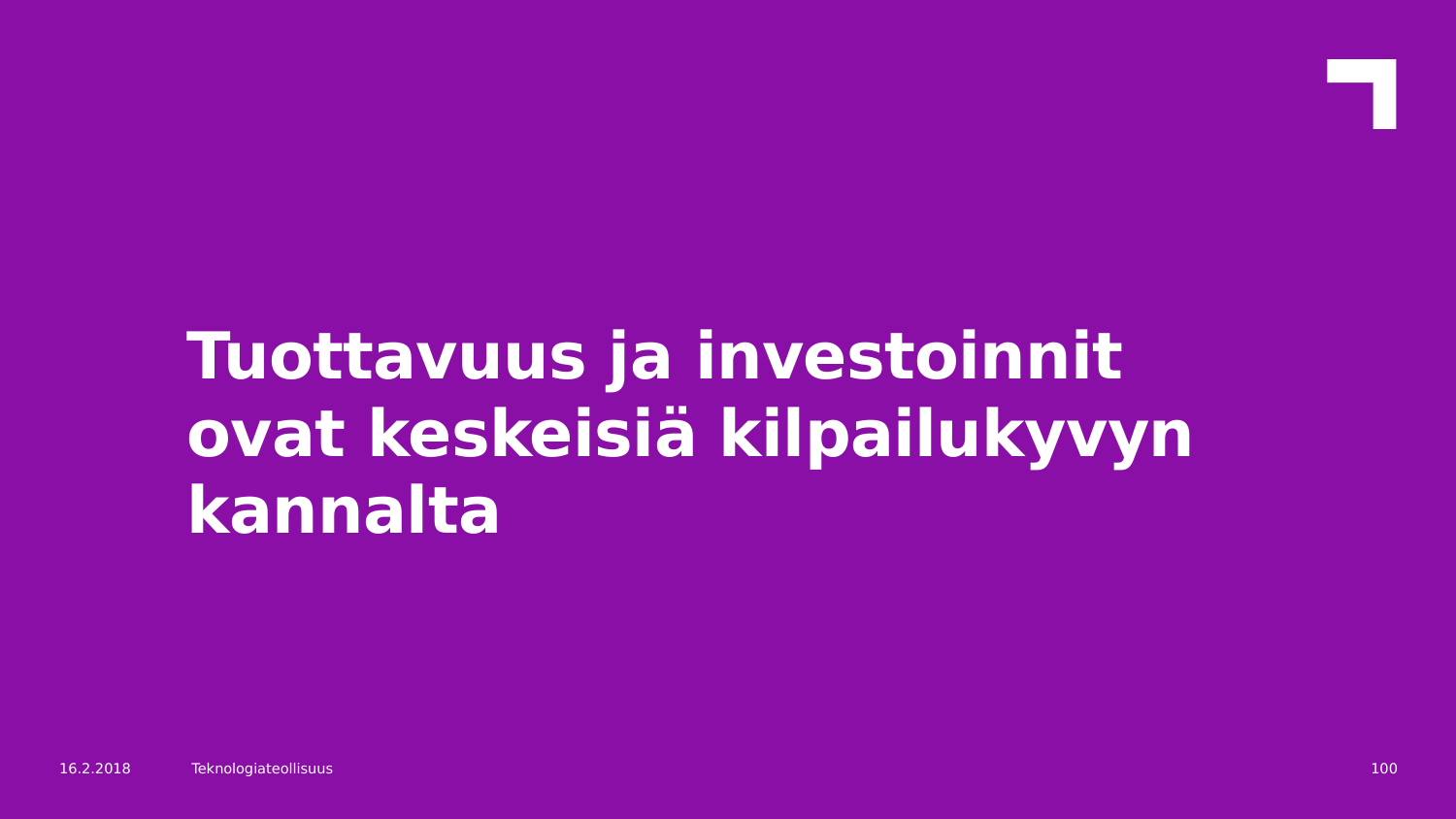

Tuottavuus ja investoinnit ovat keskeisiä kilpailukyvyn kannalta
16.2.2018
Teknologiateollisuus
100